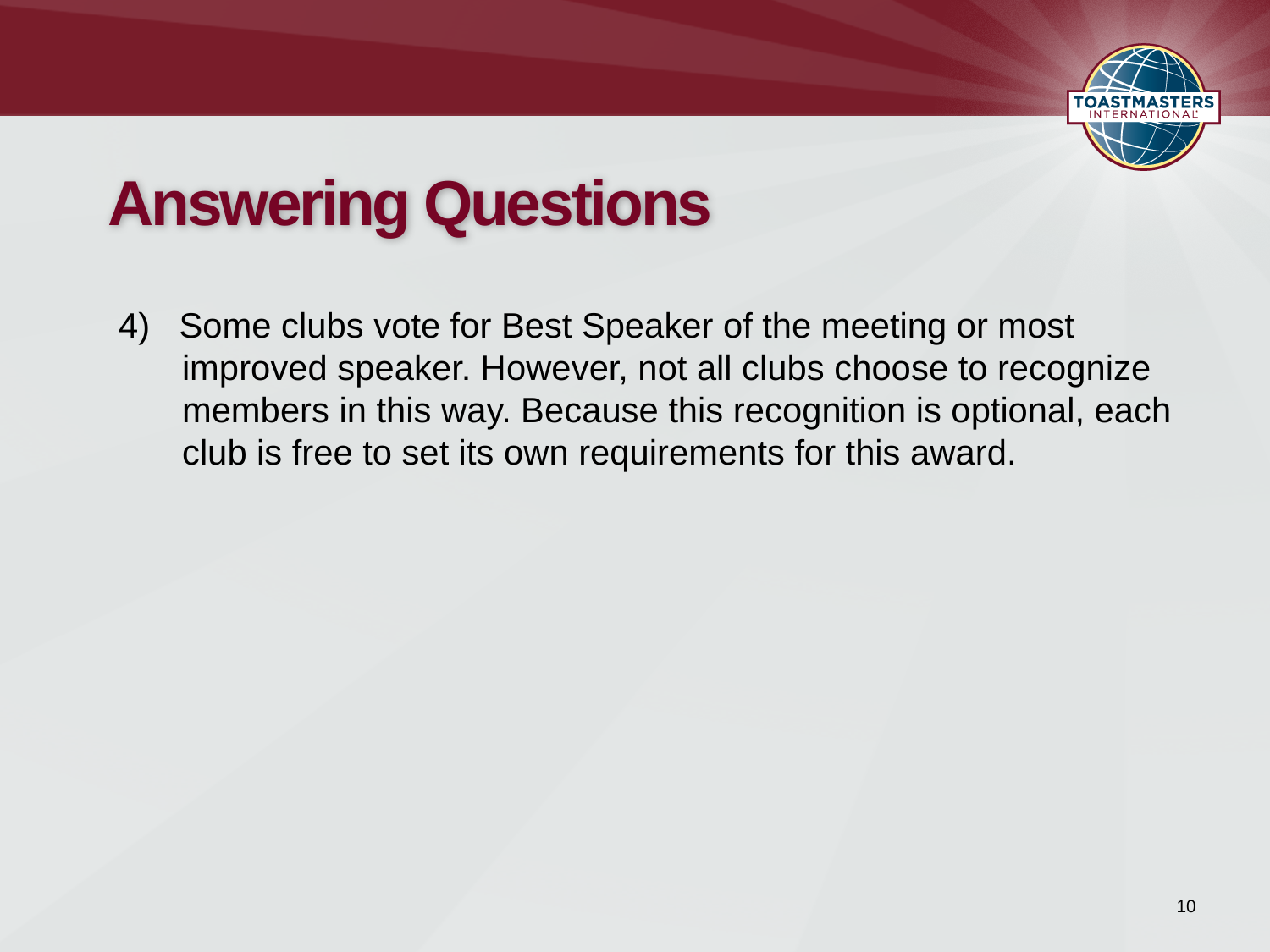

# Answering Questions
4)   Some clubs vote for Best Speaker of the meeting or most improved speaker. However, not all clubs choose to recognize members in this way. Because this recognition is optional, each club is free to set its own requirements for this award.
10